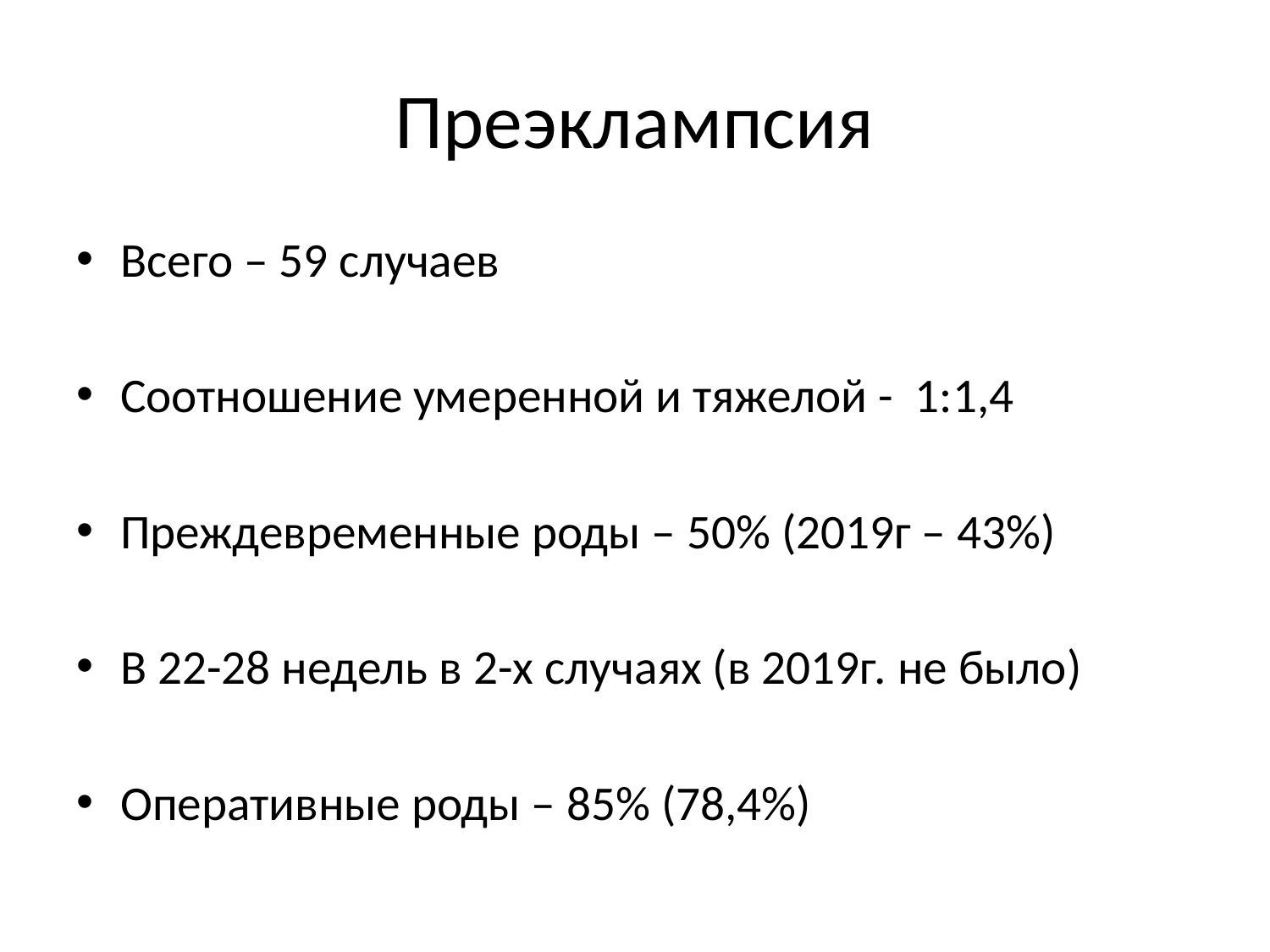

# Преэклампсия
Всего – 59 случаев

Соотношение умеренной и тяжелой -  1:1,4

Преждевременные роды – 50% (2019г – 43%)

В 22-28 недель в 2-х случаях (в 2019г. не было)

Оперативные роды – 85% (78,4%)